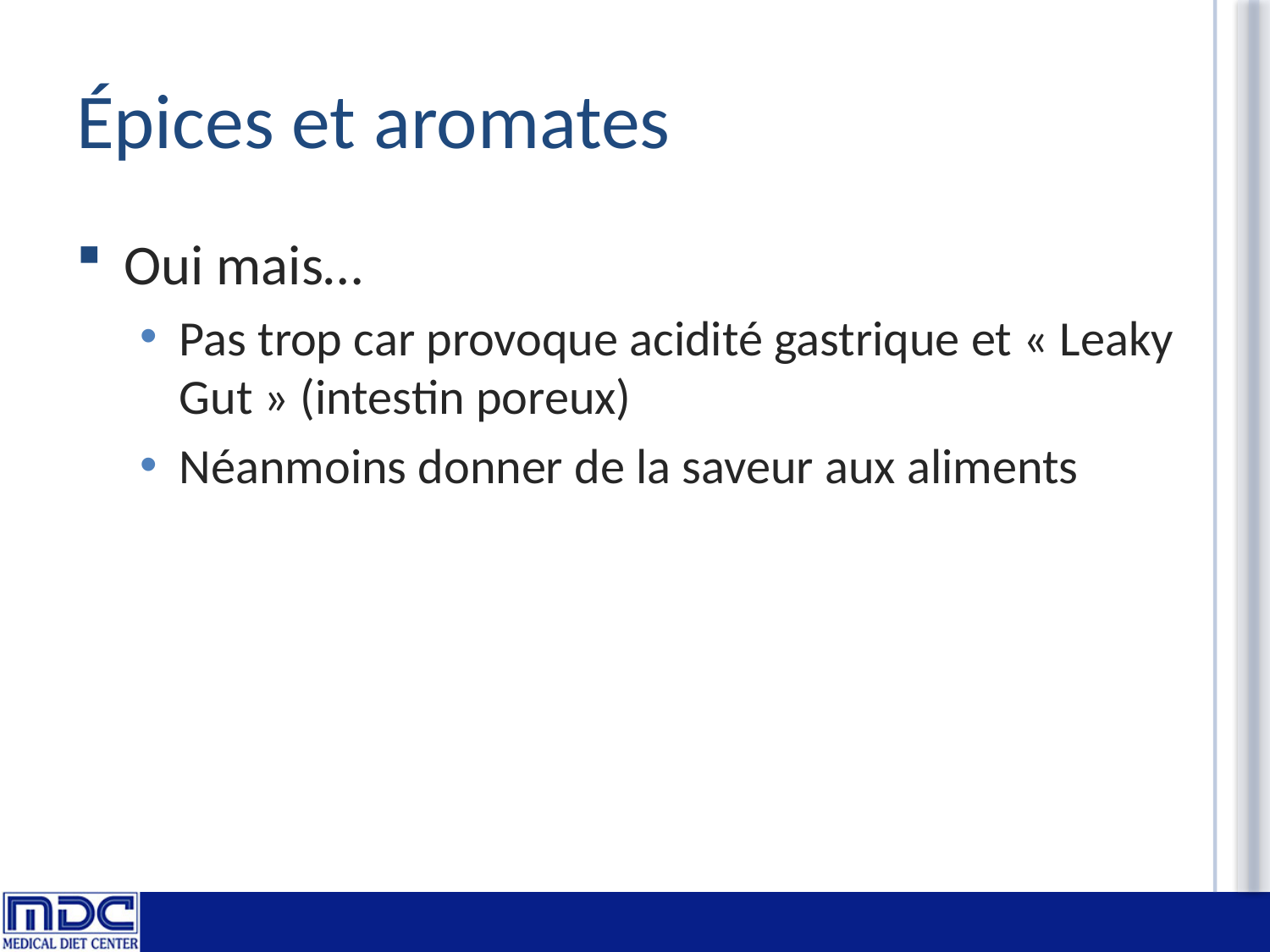

# Épices et aromates
Oui mais…
Pas trop car provoque acidité gastrique et « Leaky Gut » (intestin poreux)
Néanmoins donner de la saveur aux aliments